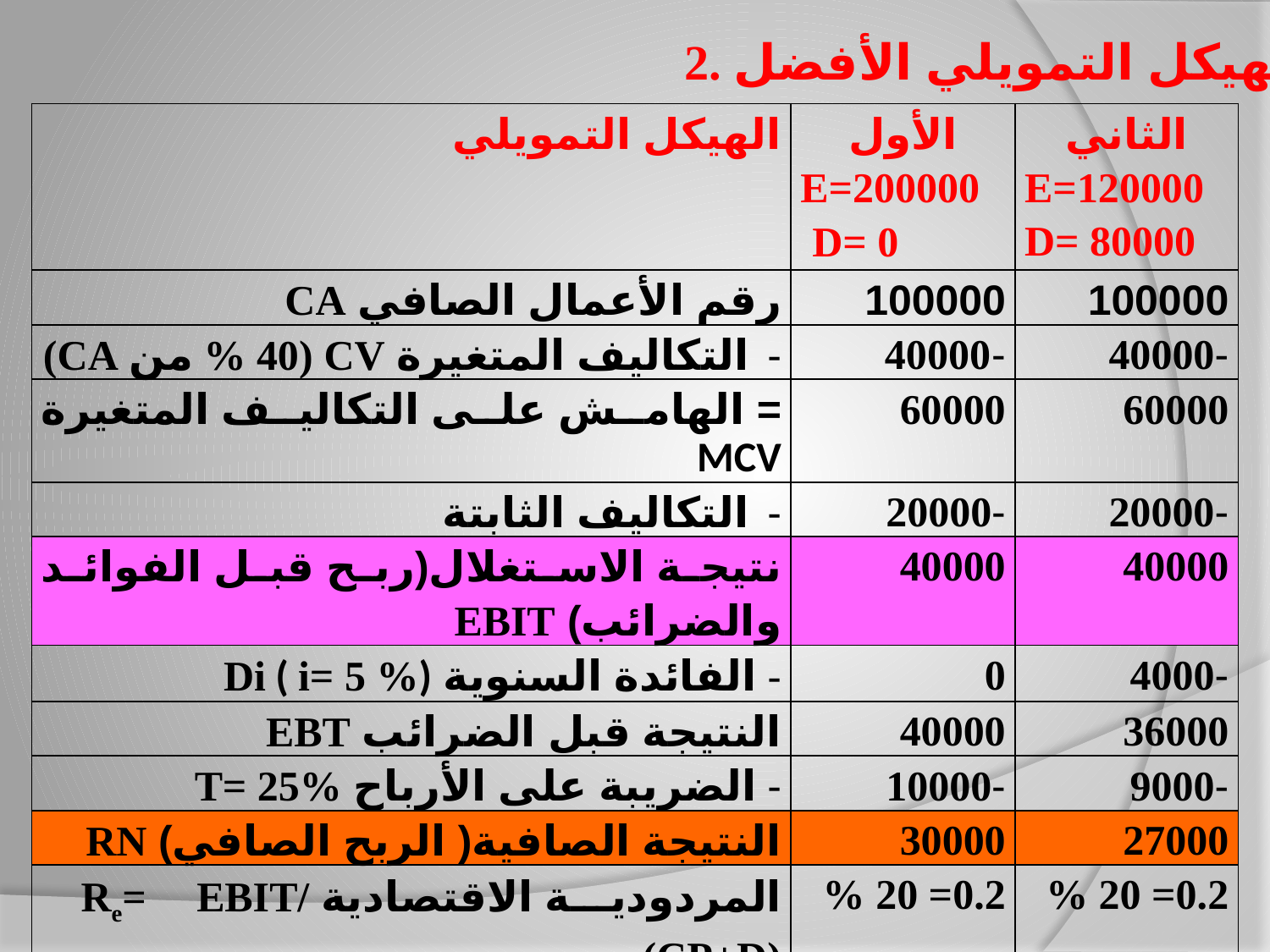

2. الهيكل التمويلي الأفضل:
| الهيكل التمويلي | الأول E=200000 D= 0 | الثاني E=120000 D= 80000 |
| --- | --- | --- |
| رقم الأعمال الصافي CA | 100000 | 100000 |
| التكاليف المتغيرة CV (40 % من CA) | 40000 | 40000 |
| = الهامش على التكاليف المتغيرة MCV | 60000 | 60000 |
| التكاليف الثابتة | 20000 | 20000 |
| نتيجة الاستغلال(ربح قبل الفوائد والضرائب) EBIT | 40000 | 40000 |
| الفائدة السنوية Di ( i= 5 %) | 0 | 4000 |
| النتيجة قبل الضرائب EBT | 40000 | 36000 |
| الضريبة على الأرباح T= 25% | 10000 | 9000 |
| النتيجة الصافية( الربح الصافي) RN | 30000 | 27000 |
| المردودية الاقتصادية Re= EBIT/ (CP+D) | 0.2= 20 % | 0.2= 20 % |
| المردودية المالية Rf= RN/ E | 15 % | 22.5 % |
| الربح لكل سهم EPS= RN/N | 30 دج/ سهم | 45 دج/ سهم |